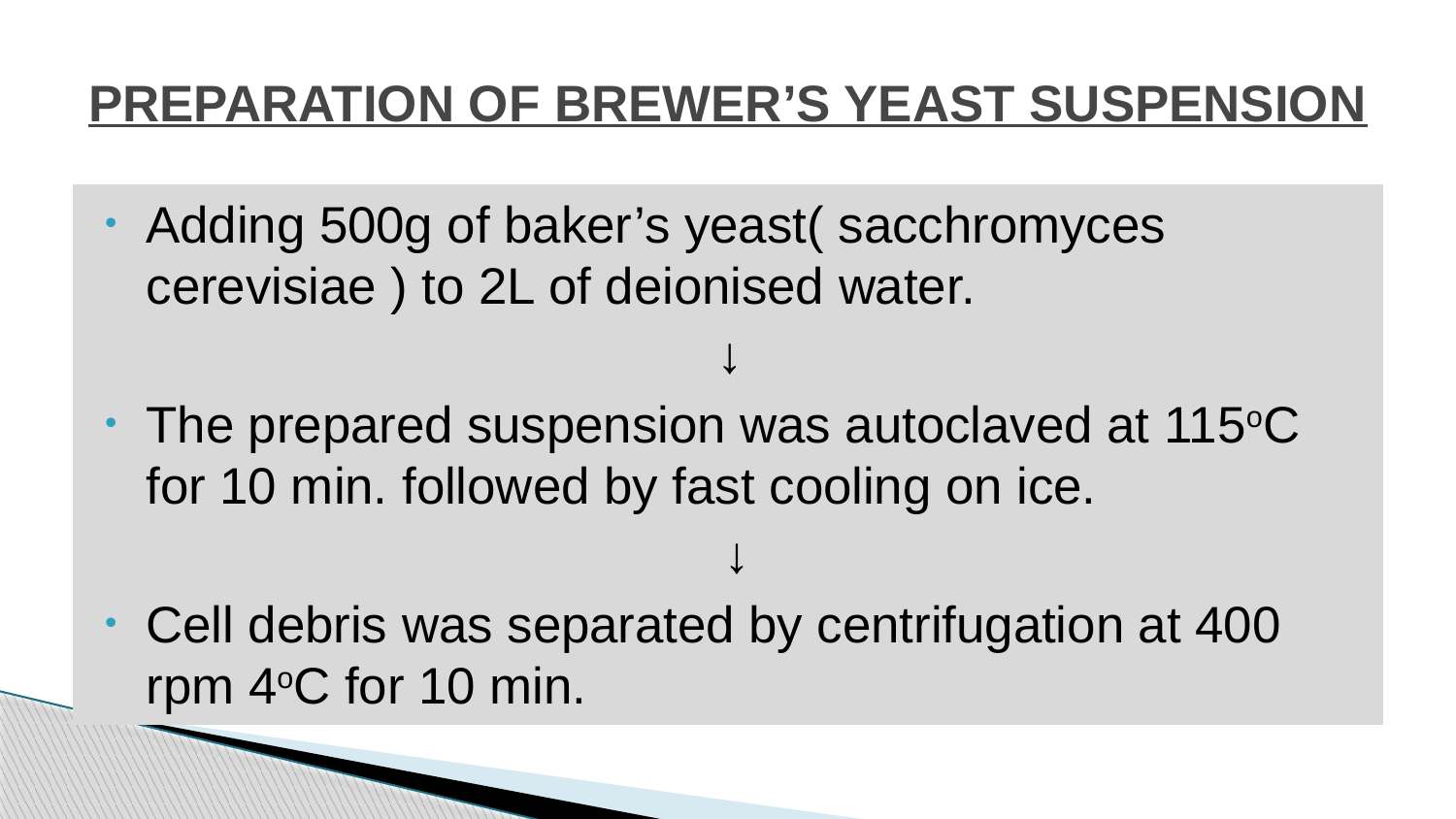

# PREPARATION OF BREWER’S YEAST SUSPENSION
Adding 500g of baker’s yeast( sacchromyces cerevisiae ) to 2L of deionised water.
↓
The prepared suspension was autoclaved at 115oC for 10 min. followed by fast cooling on ice.
↓
Cell debris was separated by centrifugation at 400 rpm 4oC for 10 min.